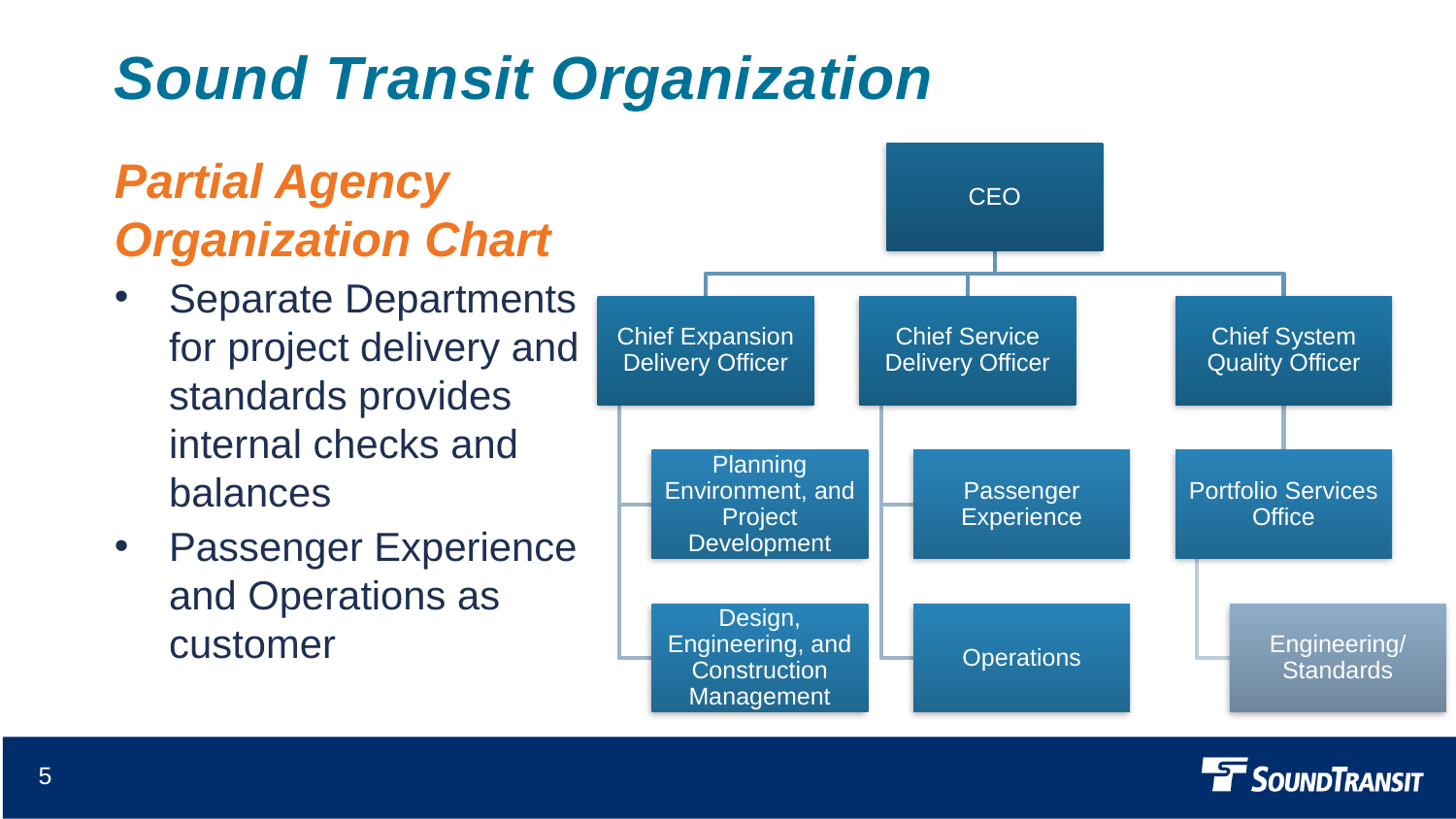

# Sound Transit Organization
Partial Agency Organization Chart
Separate Departments for project delivery and standards provides internal checks and balances
Passenger Experience and Operations as customer

CEO
Chief Expansion Delivery Officer
Planning Environment, and Project Development
Design, Engineering, and Construction Management
Chief Service Delivery Officer
Passenger Experience
Operations
Chief System Quality Officer
Portfolio Services Office
Engineering/ Standards